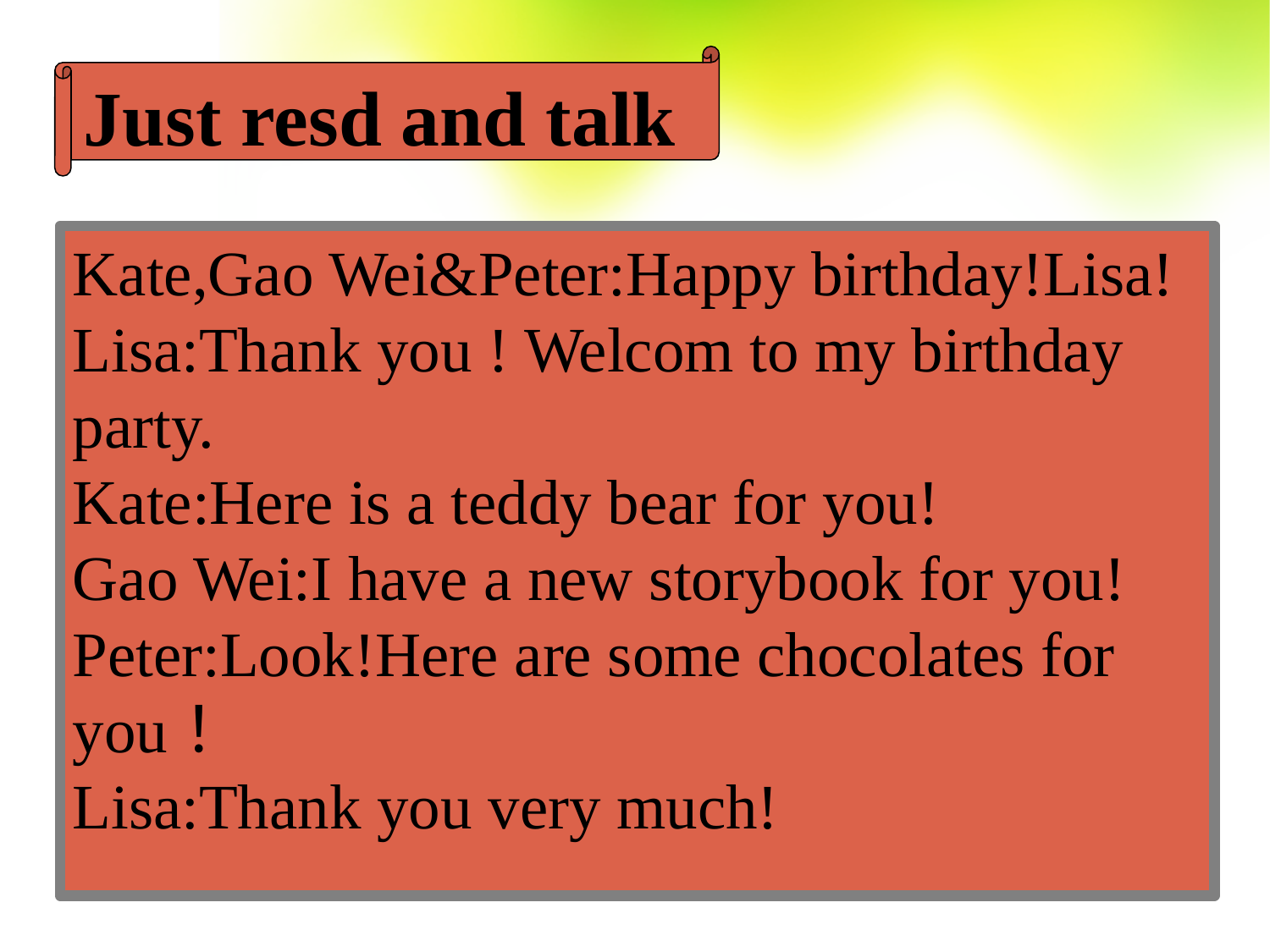

Just resd and talk
Kate,Gao Wei&Peter:Happy birthday!Lisa!
Lisa:Thank you ! Welcom to my birthday party.
Kate:Here is a teddy bear for you!
Gao Wei:I have a new storybook for you!
Peter:Look!Here are some chocolates for you！
Lisa:Thank you very much!